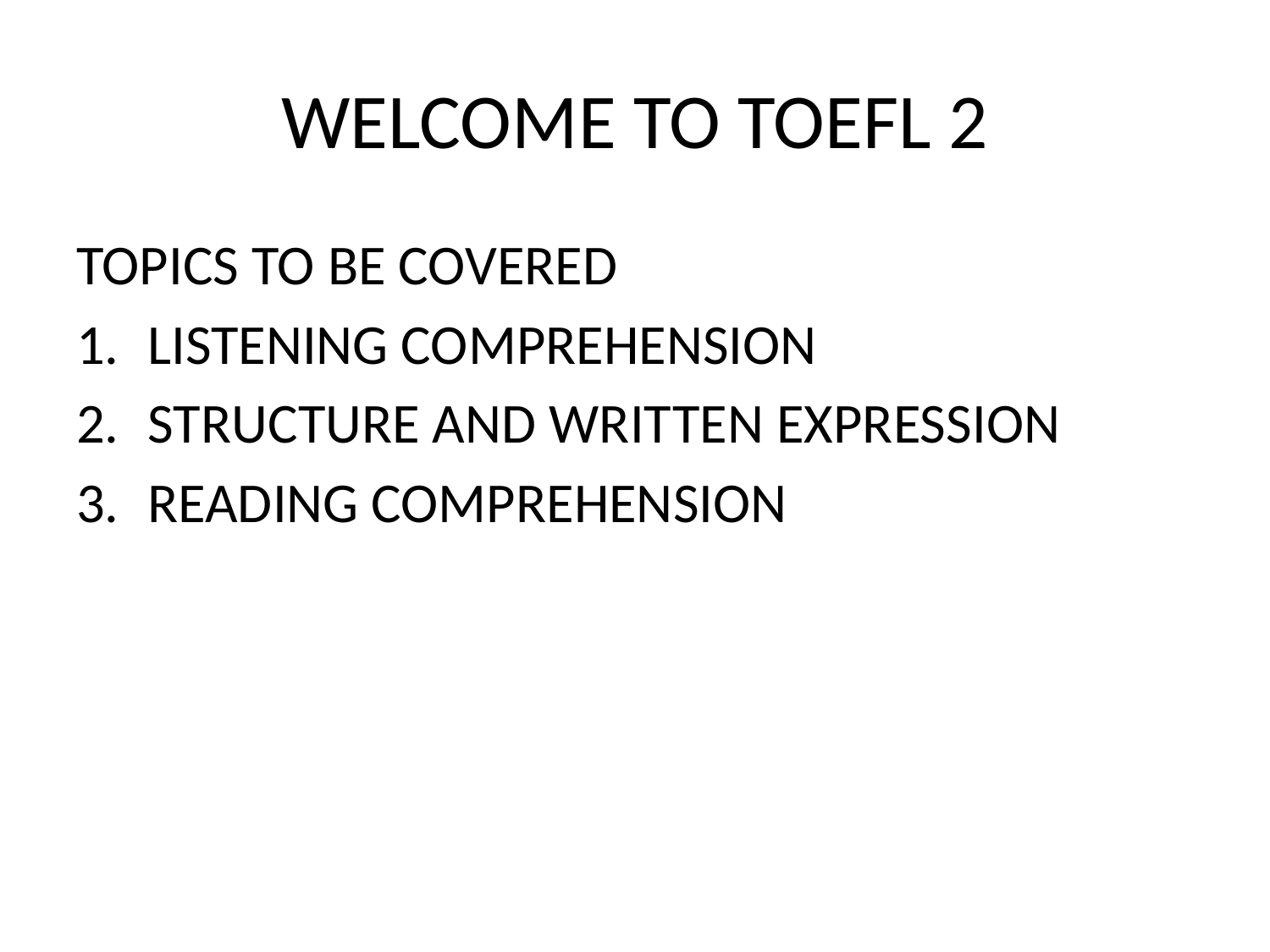

# WELCOME TO TOEFL 2
TOPICS TO BE COVERED
LISTENING COMPREHENSION
STRUCTURE AND WRITTEN EXPRESSION
READING COMPREHENSION